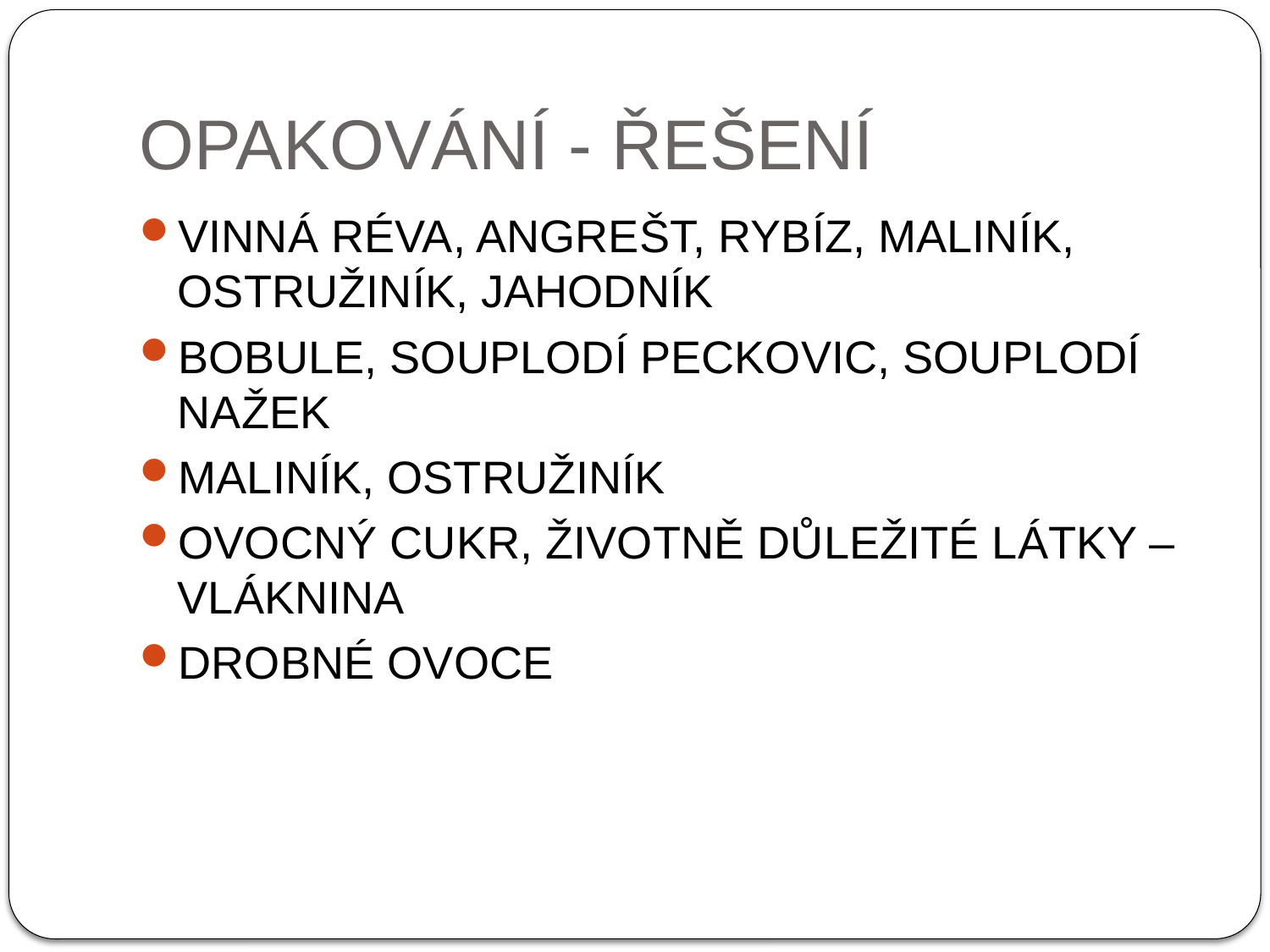

# OPAKOVÁNÍ - ŘEŠENÍ
VINNÁ RÉVA, ANGREŠT, RYBÍZ, MALINÍK, OSTRUŽINÍK, JAHODNÍK
BOBULE, SOUPLODÍ PECKOVIC, SOUPLODÍ NAŽEK
MALINÍK, OSTRUŽINÍK
OVOCNÝ CUKR, ŽIVOTNĚ DŮLEŽITÉ LÁTKY – VLÁKNINA
DROBNÉ OVOCE